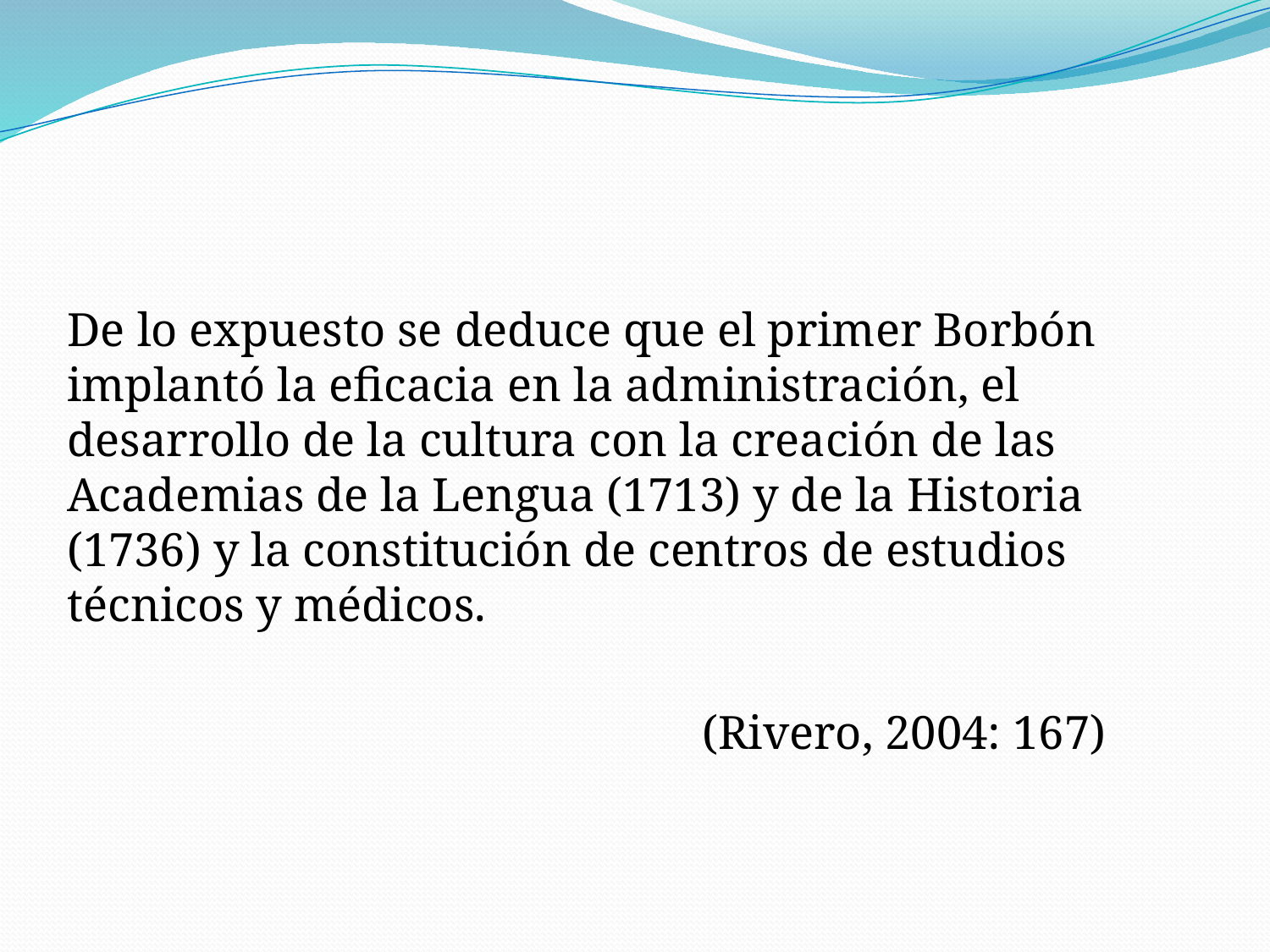

De lo expuesto se deduce que el primer Borbón implantó la eficacia en la administración, el desarrollo de la cultura con la creación de las Academias de la Lengua (1713) y de la Historia (1736) y la constitución de centros de estudios técnicos y médicos.

					(Rivero, 2004: 167)